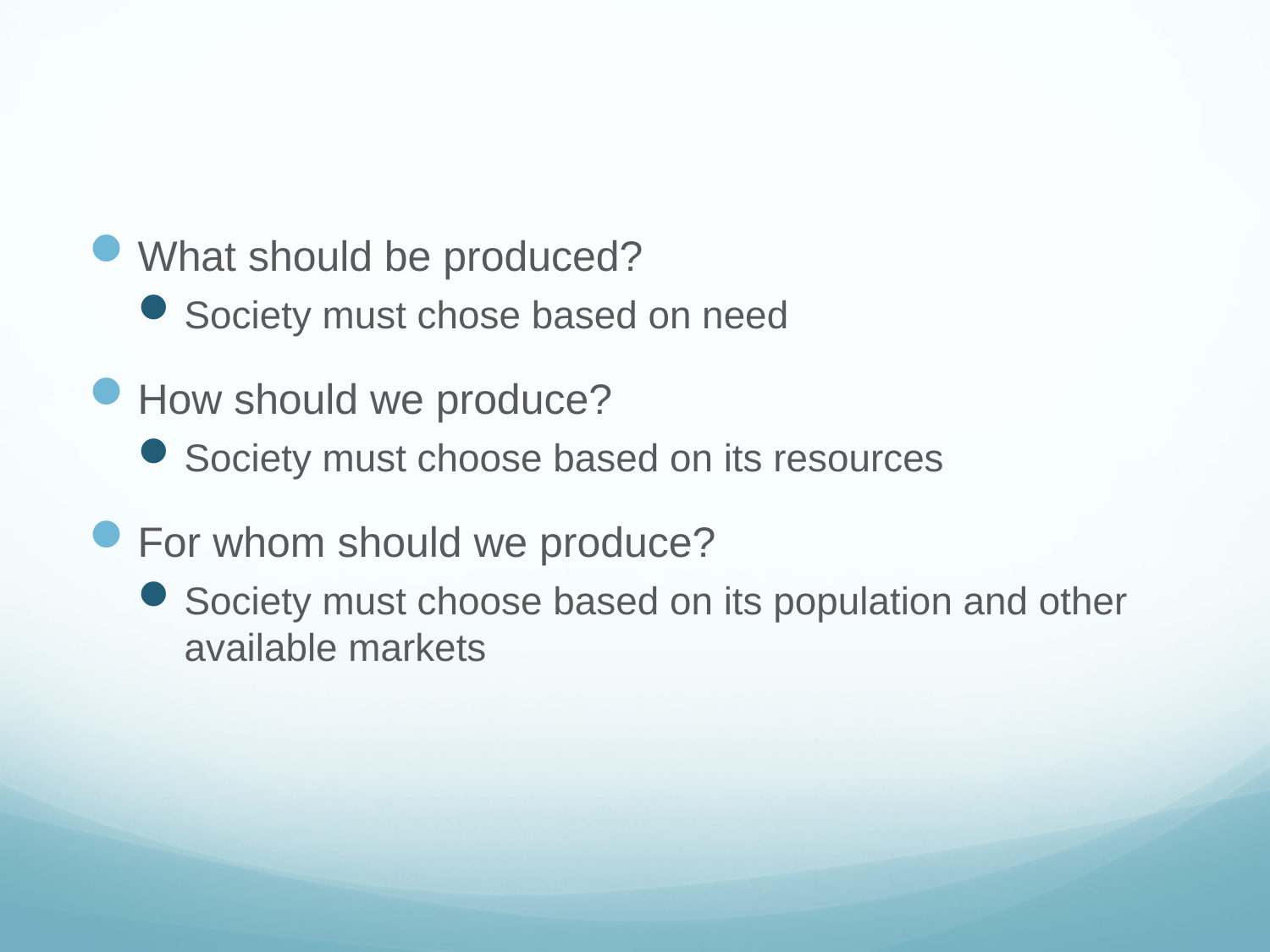

#
What should be produced?
Society must chose based on need
How should we produce?
Society must choose based on its resources
For whom should we produce?
Society must choose based on its population and other available markets